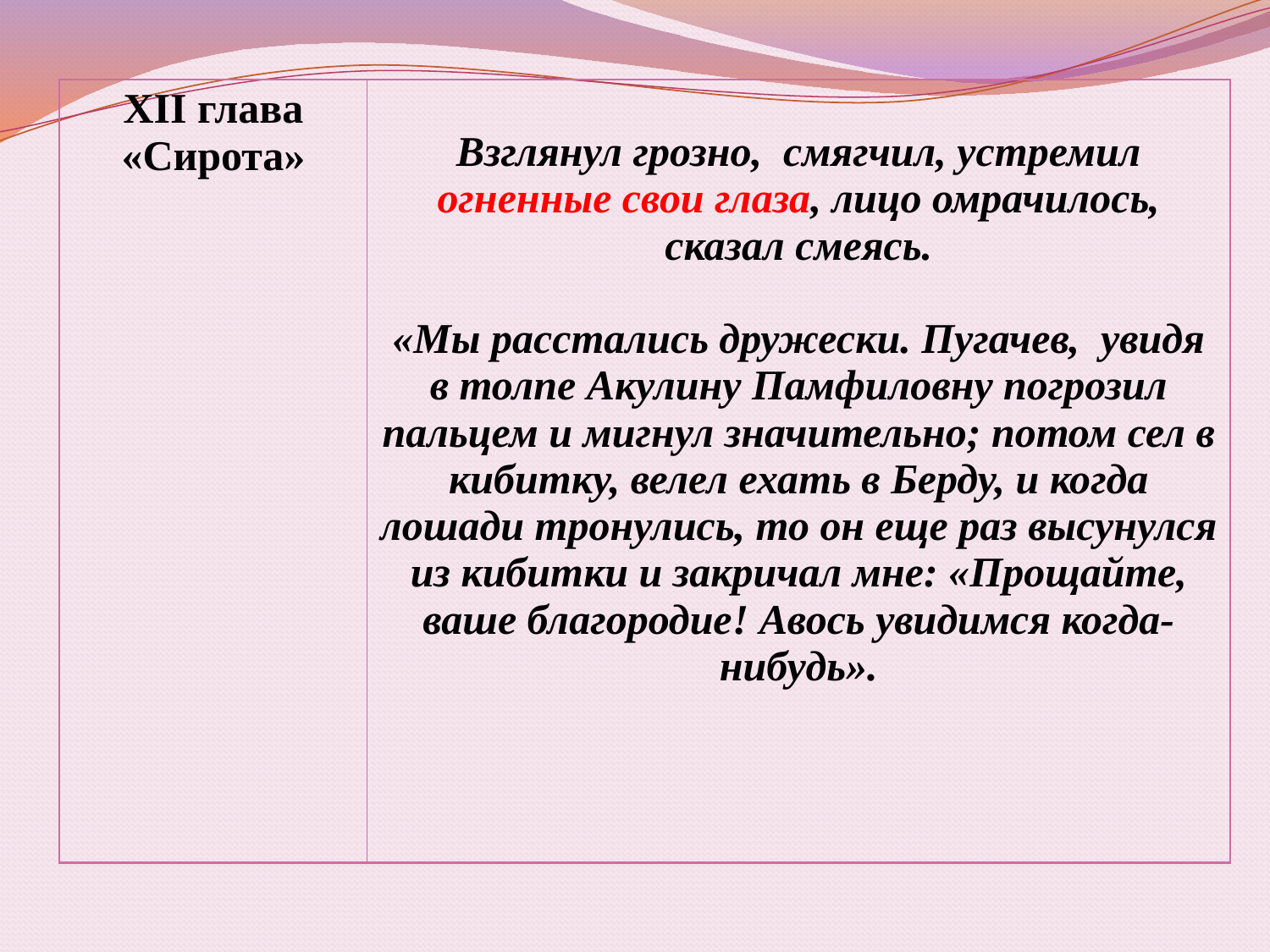

| XII глава «Сирота» | Взглянул грозно, смягчил, устремил огненные свои глаза, лицо омрачилось, сказал смеясь. «Мы расстались дружески. Пугачев, увидя в толпе Акулину Памфиловну погрозил пальцем и мигнул значительно; потом сел в кибитку, велел ехать в Берду, и когда лошади тронулись, то он еще раз высунулся из кибитки и закричал мне: «Прощайте, ваше благородие! Авось увидимся когда-нибудь». |
| --- | --- |